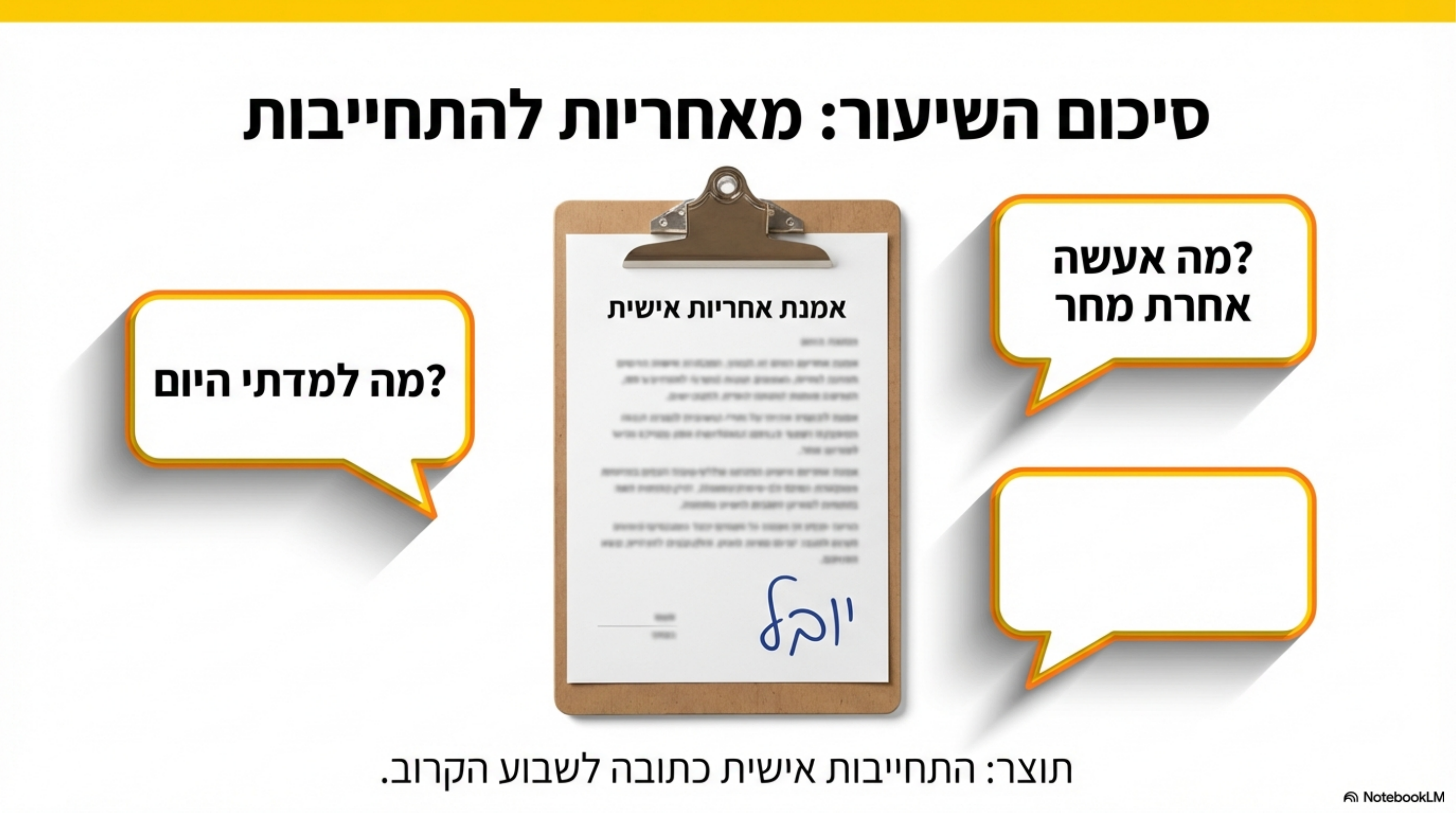

סיכום השיעור: מאחריות להתחייבות
סיכום שיעור: כתיבת התחייבות אישית לשבוע הקרוב.
רפלקציה: מה למדתי מהשיעור? מה אעשה מחר ?
תוצר: התחייבות אישית כתובה לשבוע הקרוב